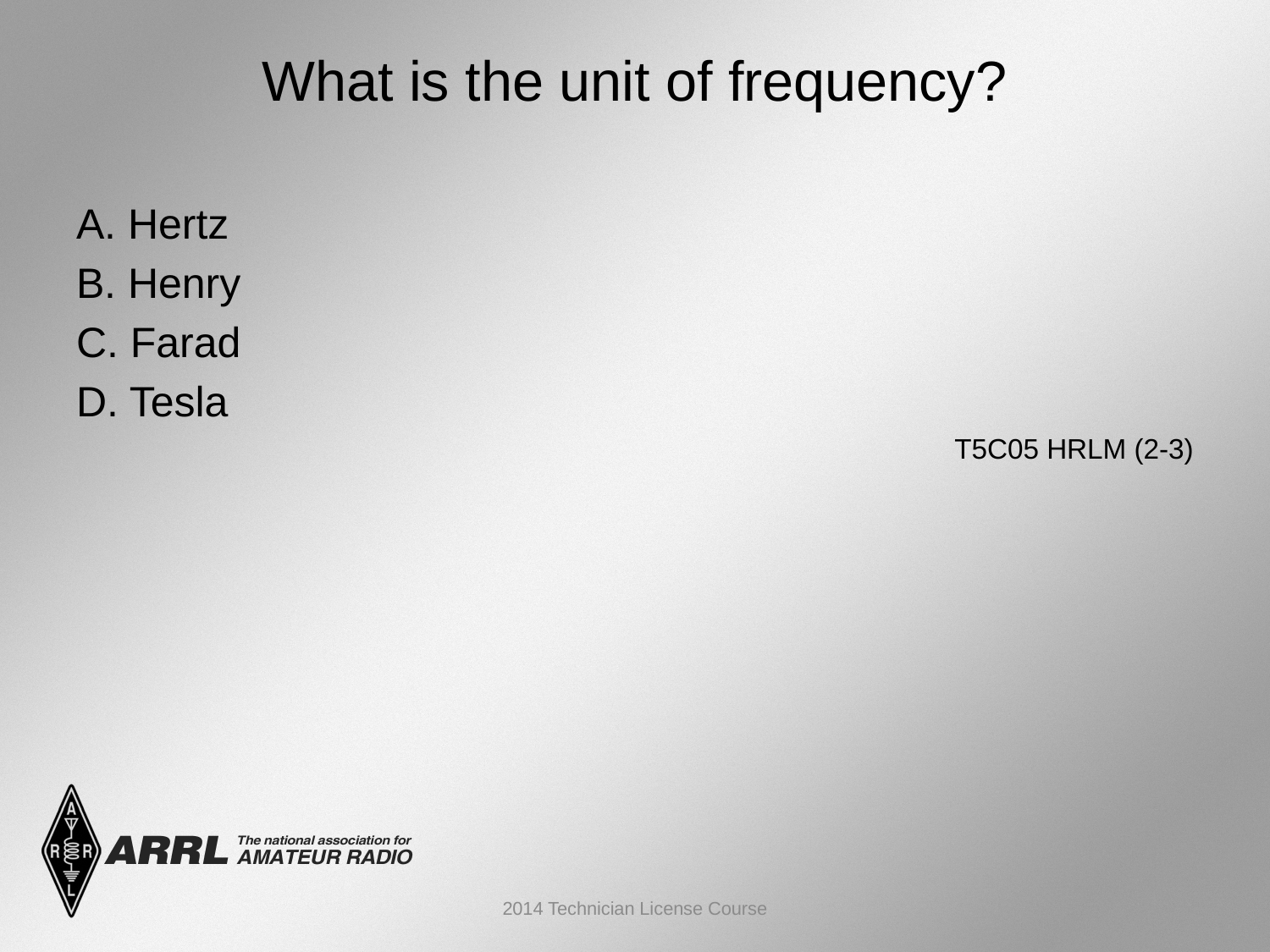

# What is the unit of frequency?
A. Hertz
B. Henry
C. Farad
D. Tesla
 T5C05 HRLM (2-3)
2014 Technician License Course